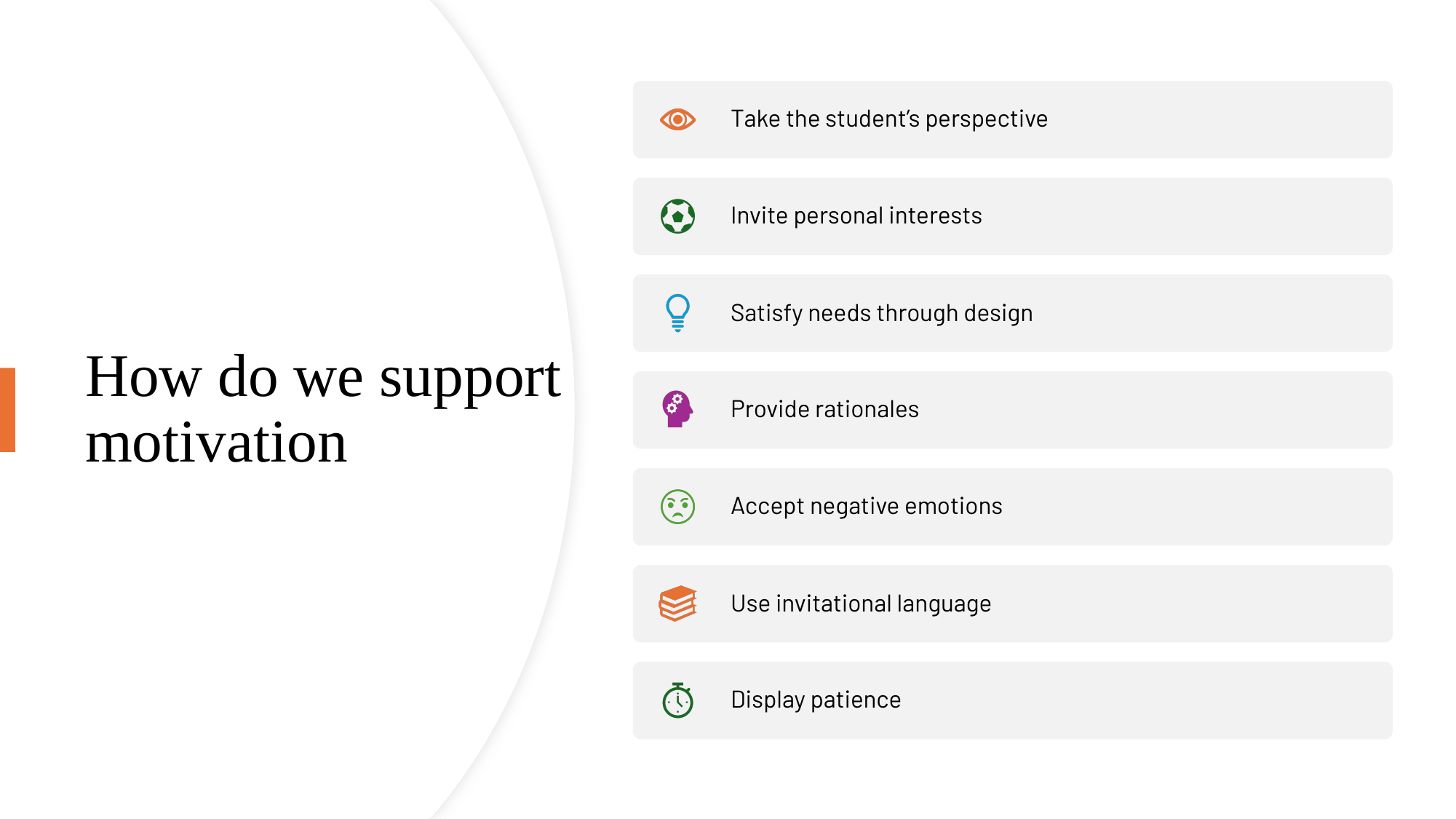

Take the student’s perspective
Invite personal interests
Satisfy needs through design
Provide rationales
Accept negative emotions
Use invitational language
Display patience
# How do we support motivation